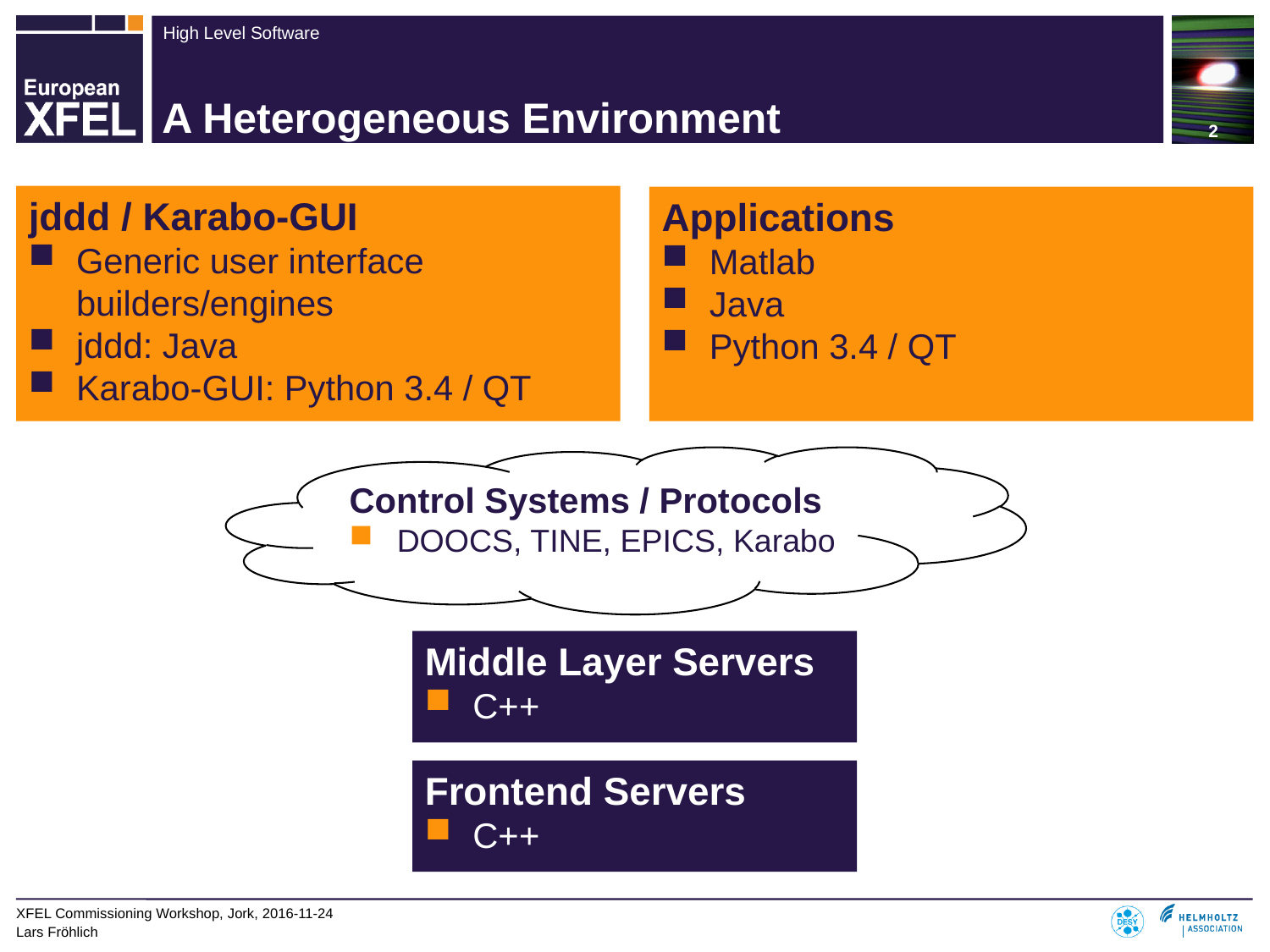

# A Heterogeneous Environment
jddd / Karabo-GUI
Generic user interface builders/engines
jddd: Java
Karabo-GUI: Python 3.4 / QT
Applications
Matlab
Java
Python 3.4 / QT
Control Systems / Protocols
DOOCS, TINE, EPICS, Karabo
Middle Layer Servers
C++
Frontend Servers
C++